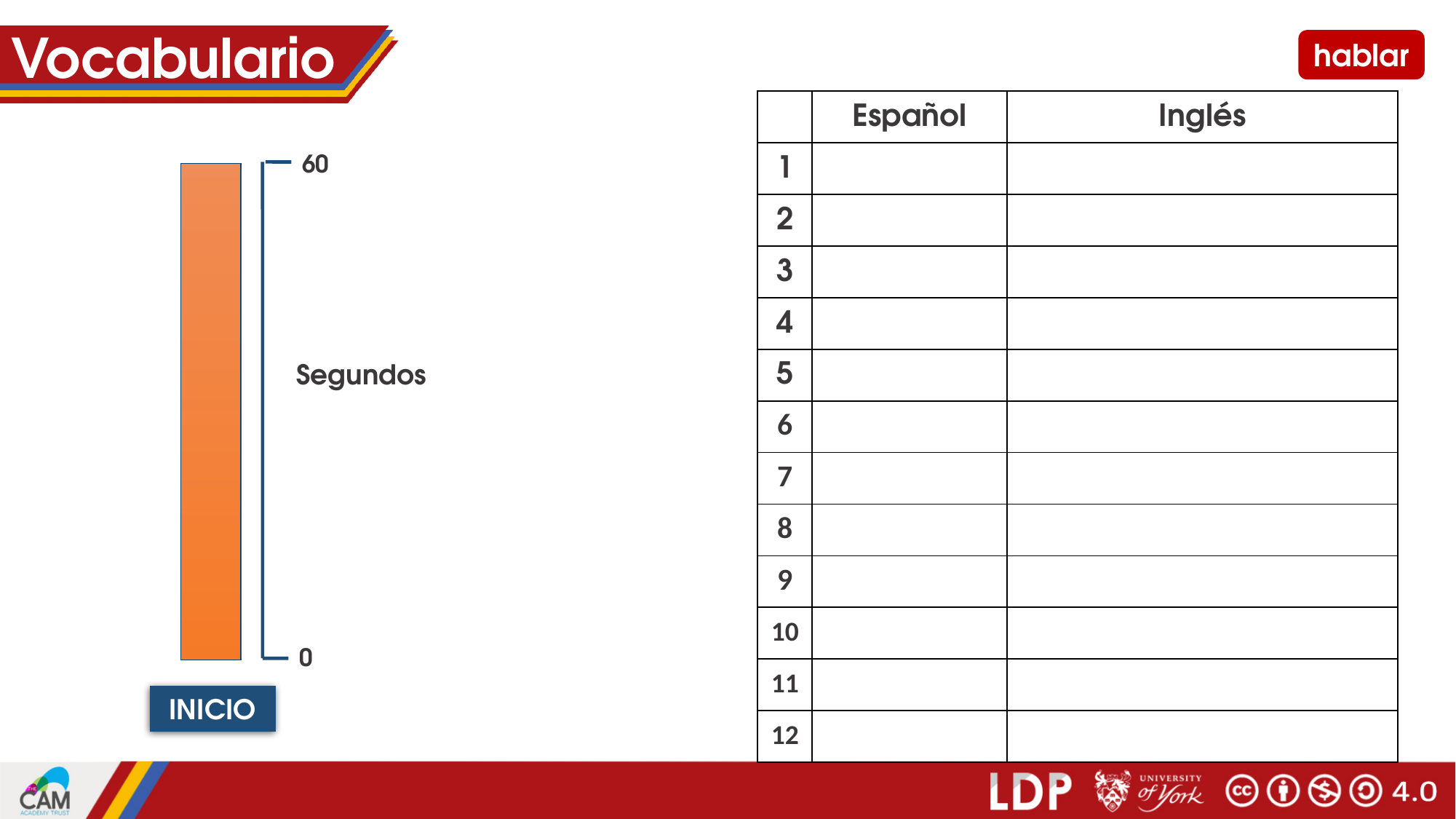

# Vocabulario
hablar
|  | Español | Inglés |
| --- | --- | --- |
| 1 | el pueblo | town, village |
| 2 | el equipo | team |
| 3 | el trabajo | job |
| 4 | el edificio | building |
| 5 | el plato | plate, dish |
| 6 | la familia | family |
| 7 | la película | film |
| 8 | la vista | view |
| 9 | la isla | island |
| 10 | grande | big |
| 11 | interesante | interesting |
| 12 | de | of |
60

Segundos
0

INICIO